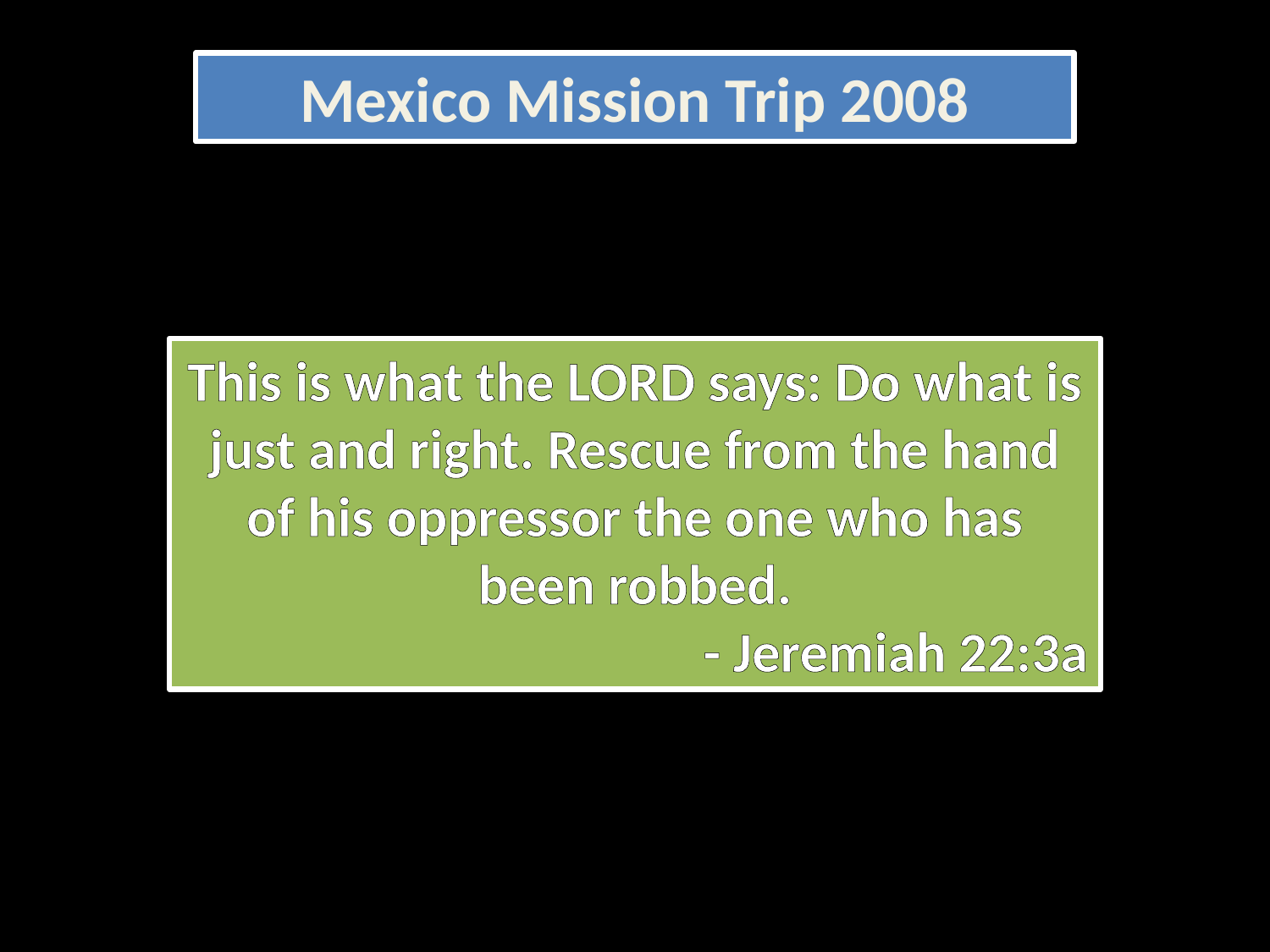

Mexico Mission Trip 2008
This is what the LORD says: Do what is just and right. Rescue from the hand of his oppressor the one who has been robbed.
- Jeremiah 22:3a